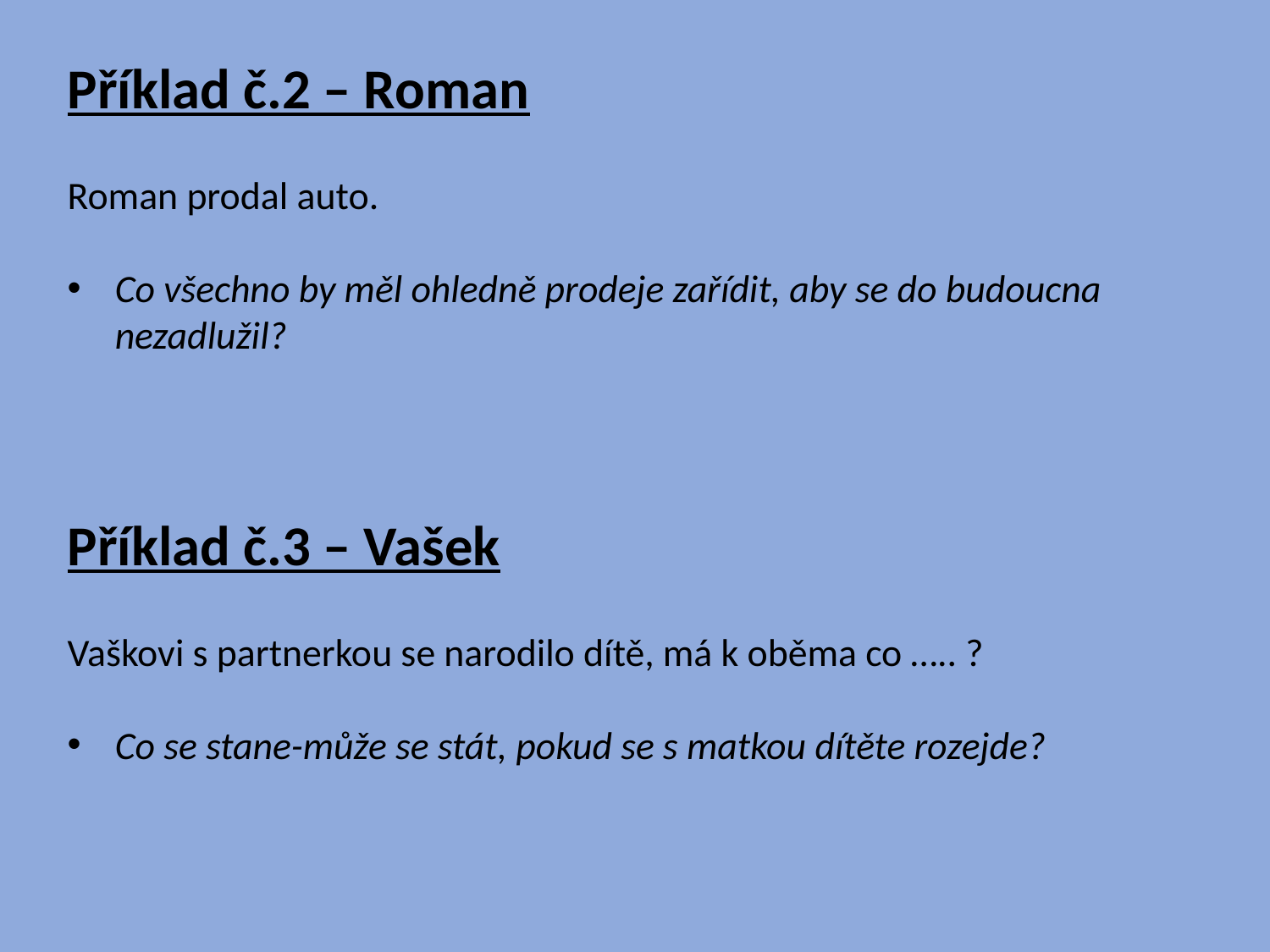

Příklad č.2 – Roman

Roman prodal auto.

Co všechno by měl ohledně prodeje zařídit, aby se do budoucna nezadlužil?

Příklad č.3 – Vašek

Vaškovi s partnerkou se narodilo dítě, má k oběma co ….. ?

Co se stane-může se stát, pokud se s matkou dítěte rozejde?